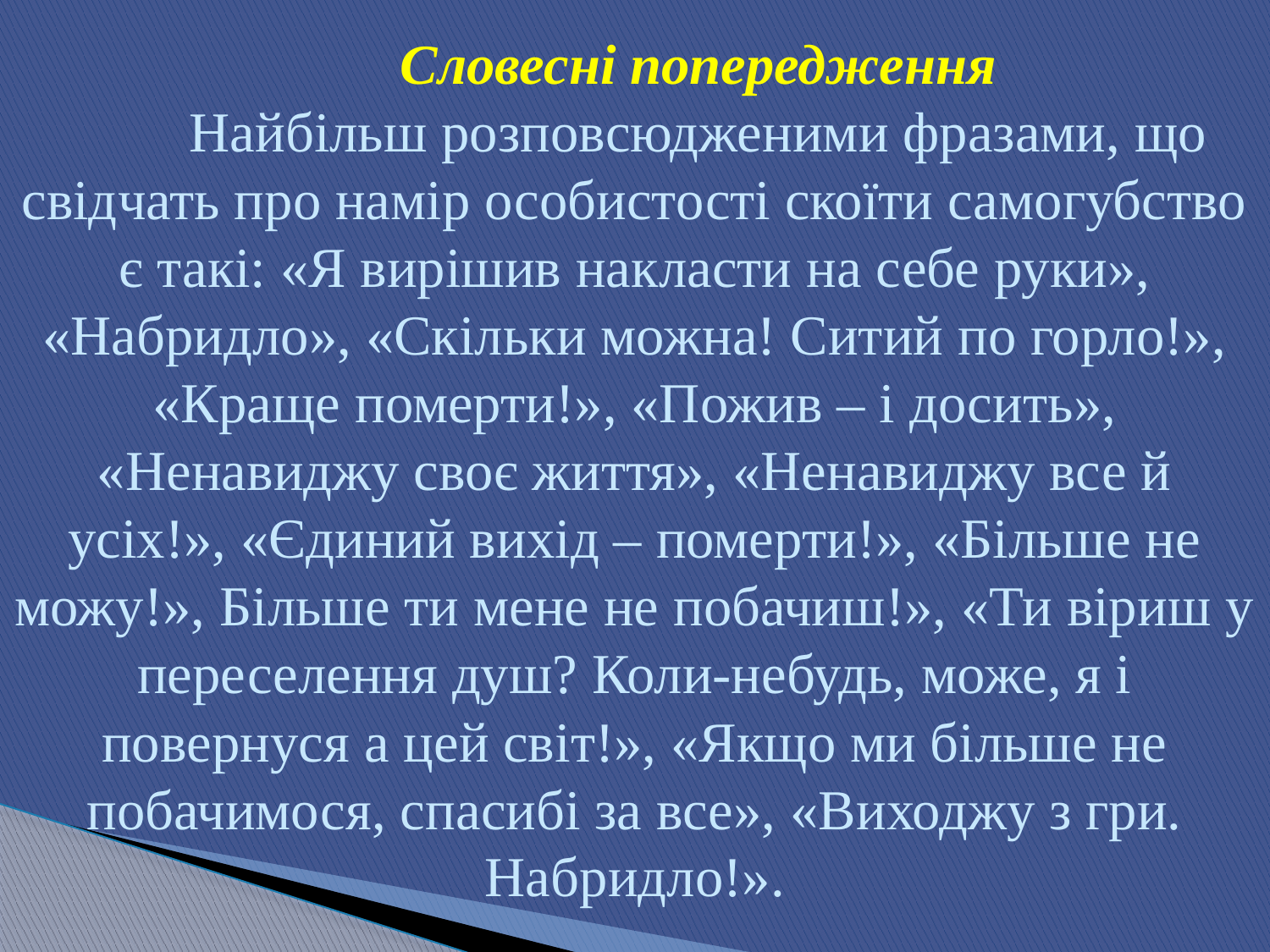

# Словесні попередження Найбільш розповсюдженими фразами, що свідчать про намір особистості скоїти самогубство є такі: «Я вирішив накласти на себе руки», «Набридло», «Скільки можна! Ситий по горло!», «Краще померти!», «Пожив – і досить», «Ненавиджу своє життя», «Ненавиджу все й усіх!», «Єдиний вихід – померти!», «Більше не можу!», Більше ти мене не побачиш!», «Ти віриш у переселення душ? Коли-небудь, може, я і повернуся а цей світ!», «Якщо ми більше не побачимося, спасибі за все», «Виходжу з гри. Набридло!».